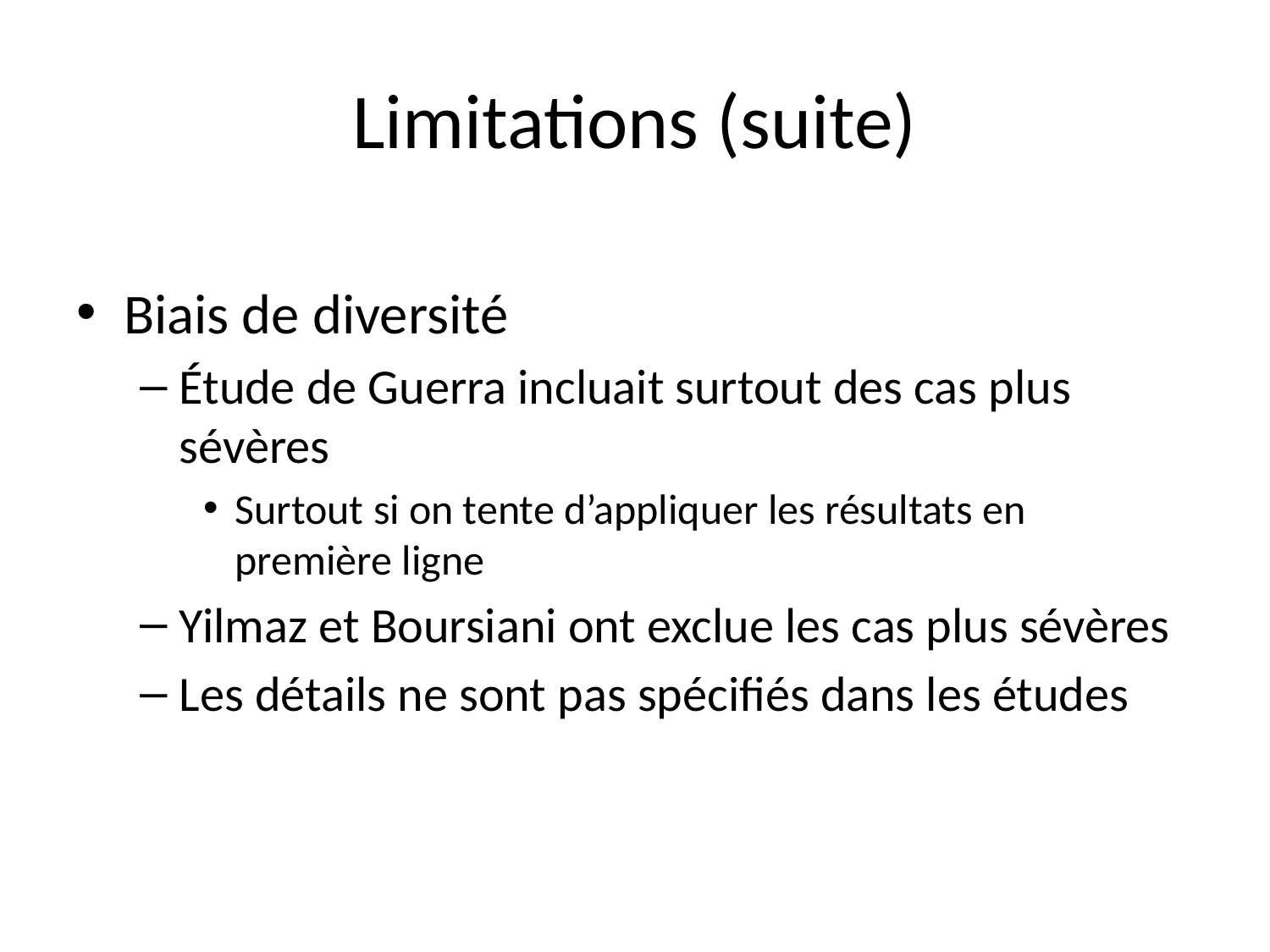

# Limitations (suite)
Biais de diversité
Étude de Guerra incluait surtout des cas plus sévères
Surtout si on tente d’appliquer les résultats en première ligne
Yilmaz et Boursiani ont exclue les cas plus sévères
Les détails ne sont pas spécifiés dans les études